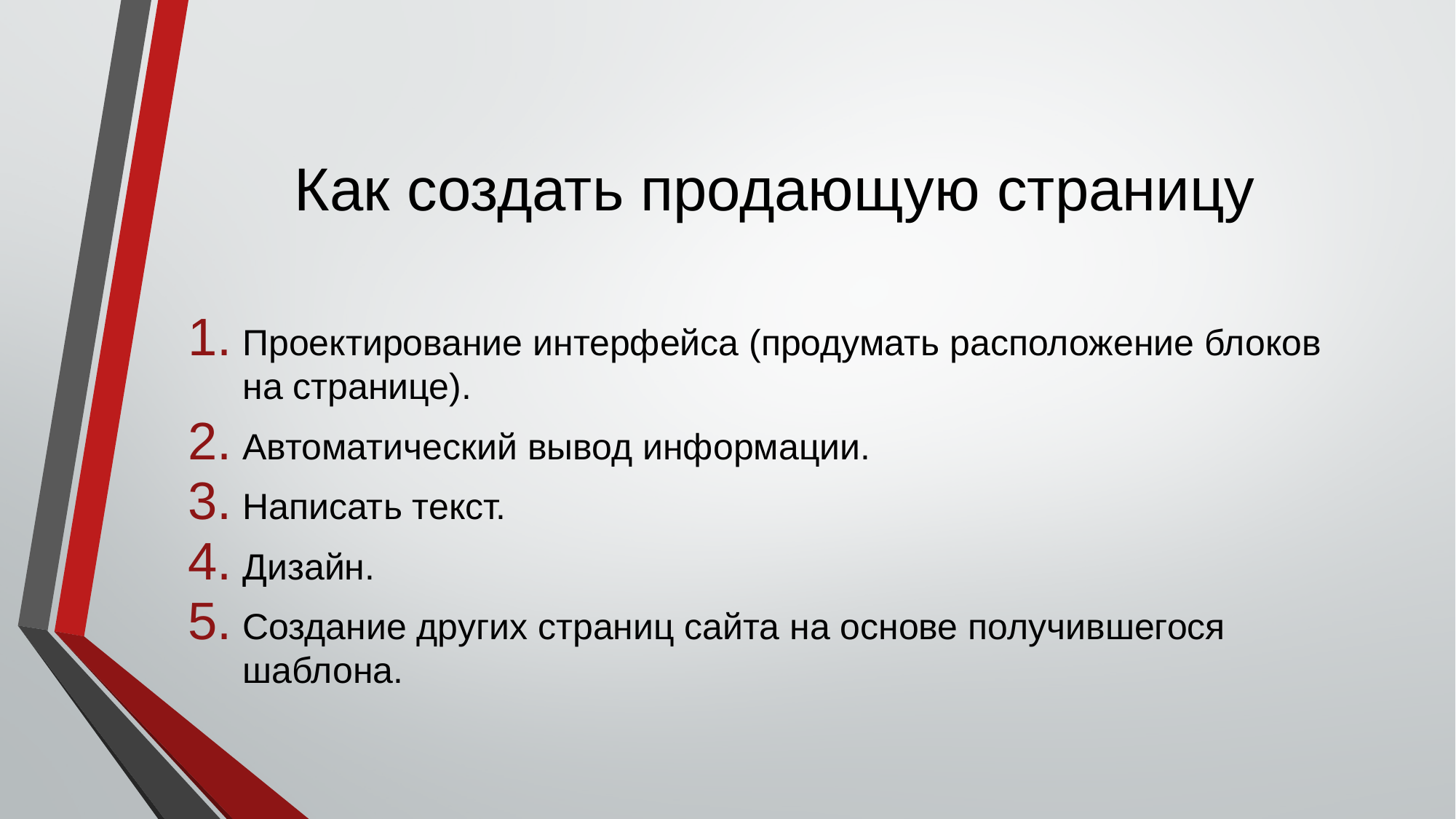

# Как создать продающую страницу
Проектирование интерфейса (продумать расположение блоков на странице).
Автоматический вывод информации.
Написать текст.
Дизайн.
Создание других страниц сайта на основе получившегося шаблона.